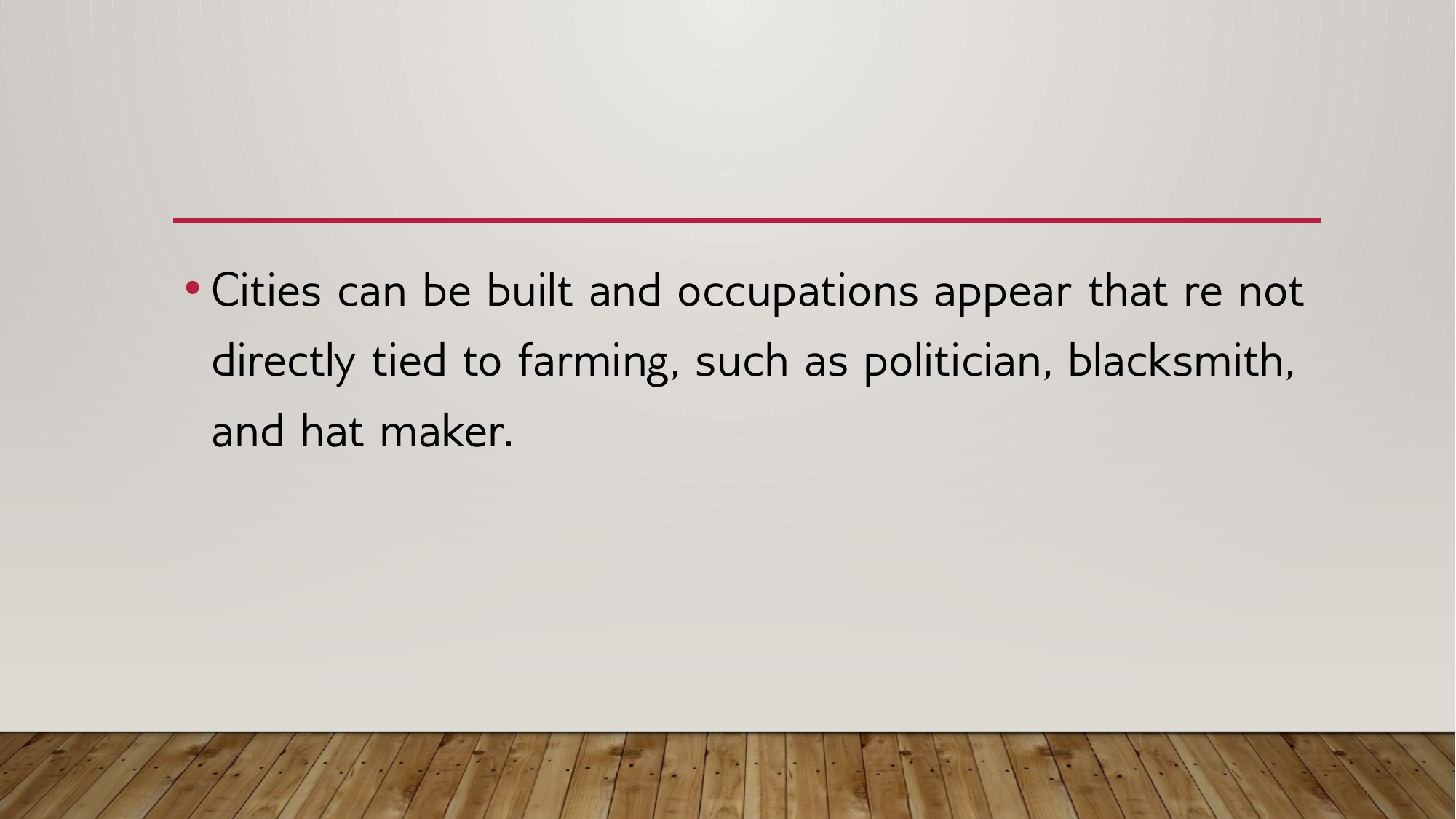

#
Cities can be built and occupations appear that re not directly tied to farming, such as politician, blacksmith, and hat maker.